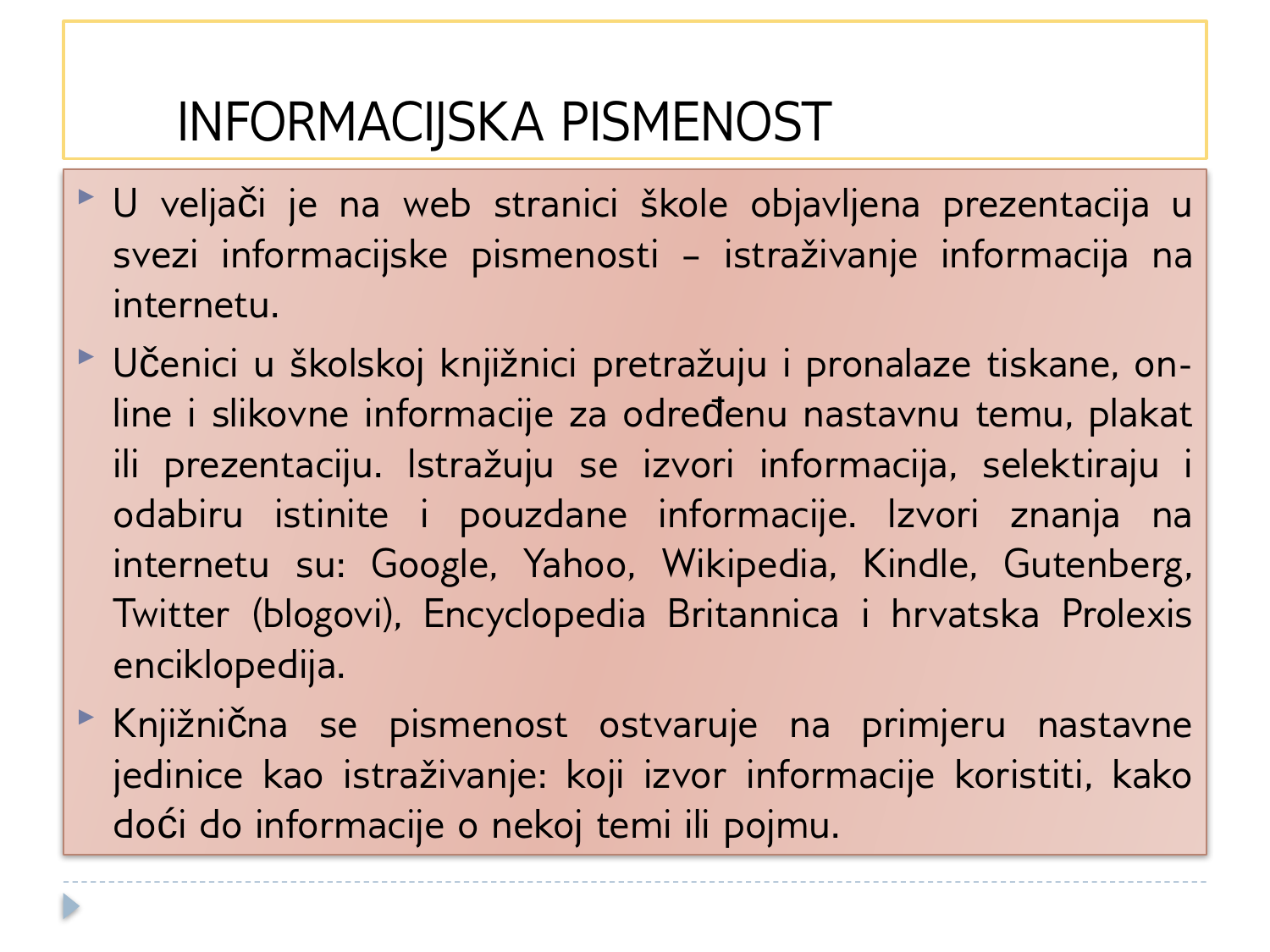

# INFORMACIJSKA PISMENOST
U veljači je na web stranici škole objavljena prezentacija u svezi informacijske pismenosti – istraživanje informacija na internetu.
Učenici u školskoj knjižnici pretražuju i pronalaze tiskane, on-line i slikovne informacije za određenu nastavnu temu, plakat ili prezentaciju. Istražuju se izvori informacija, selektiraju i odabiru istinite i pouzdane informacije. Izvori znanja na internetu su: Google, Yahoo, Wikipedia, Kindle, Gutenberg, Twitter (blogovi), Encyclopedia Britannica i hrvatska Prolexis enciklopedija.
Knjižnična se pismenost ostvaruje na primjeru nastavne jedinice kao istraživanje: koji izvor informacije koristiti, kako doći do informacije o nekoj temi ili pojmu.